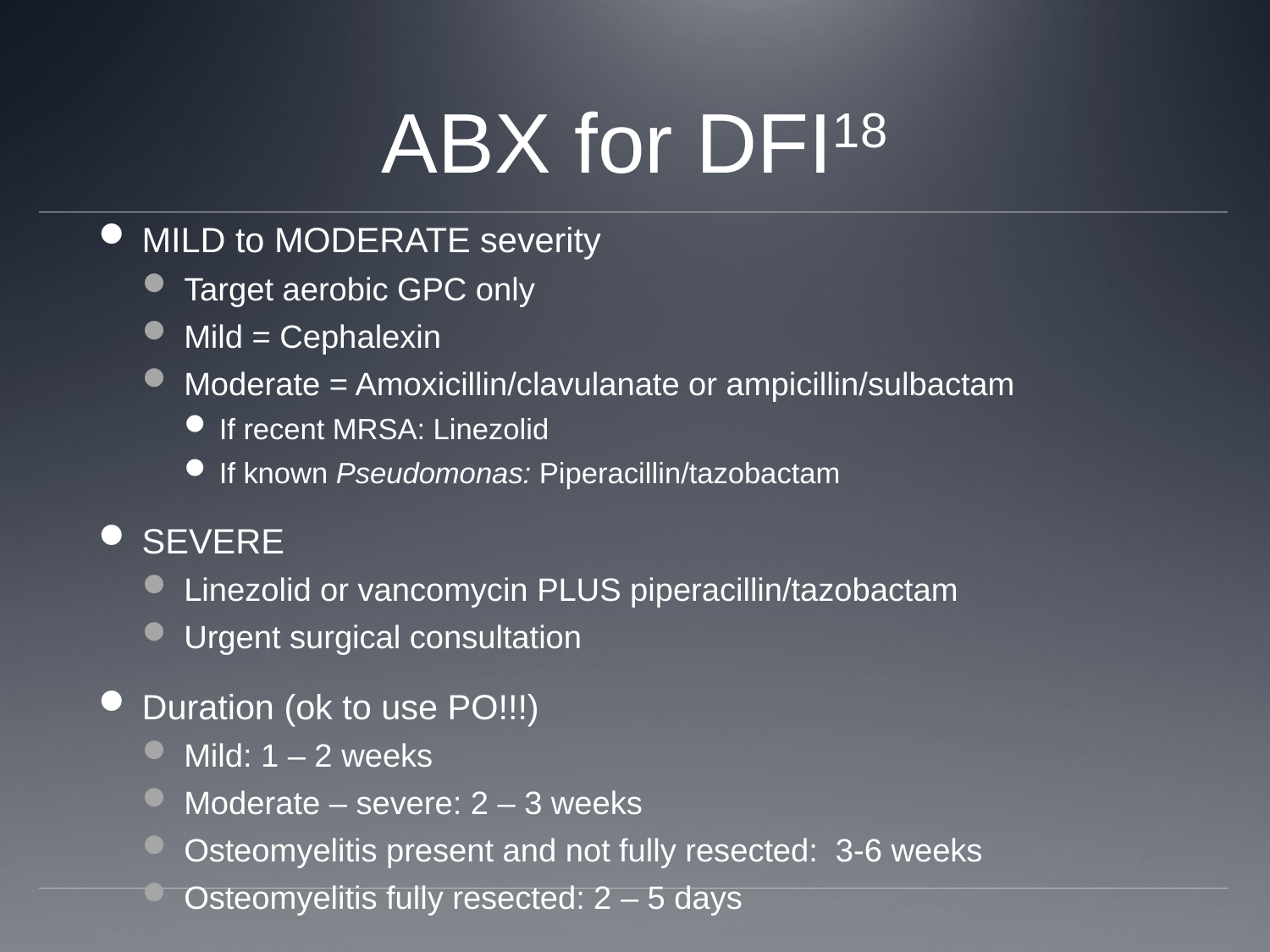

# ABX for DFI18
MILD to MODERATE severity
Target aerobic GPC only
Mild = Cephalexin
Moderate = Amoxicillin/clavulanate or ampicillin/sulbactam
If recent MRSA: Linezolid
If known Pseudomonas: Piperacillin/tazobactam
SEVERE
Linezolid or vancomycin PLUS piperacillin/tazobactam
Urgent surgical consultation
Duration (ok to use PO!!!)
Mild: 1 – 2 weeks
Moderate – severe: 2 – 3 weeks
Osteomyelitis present and not fully resected:  3-6 weeks
Osteomyelitis fully resected: 2 – 5 days